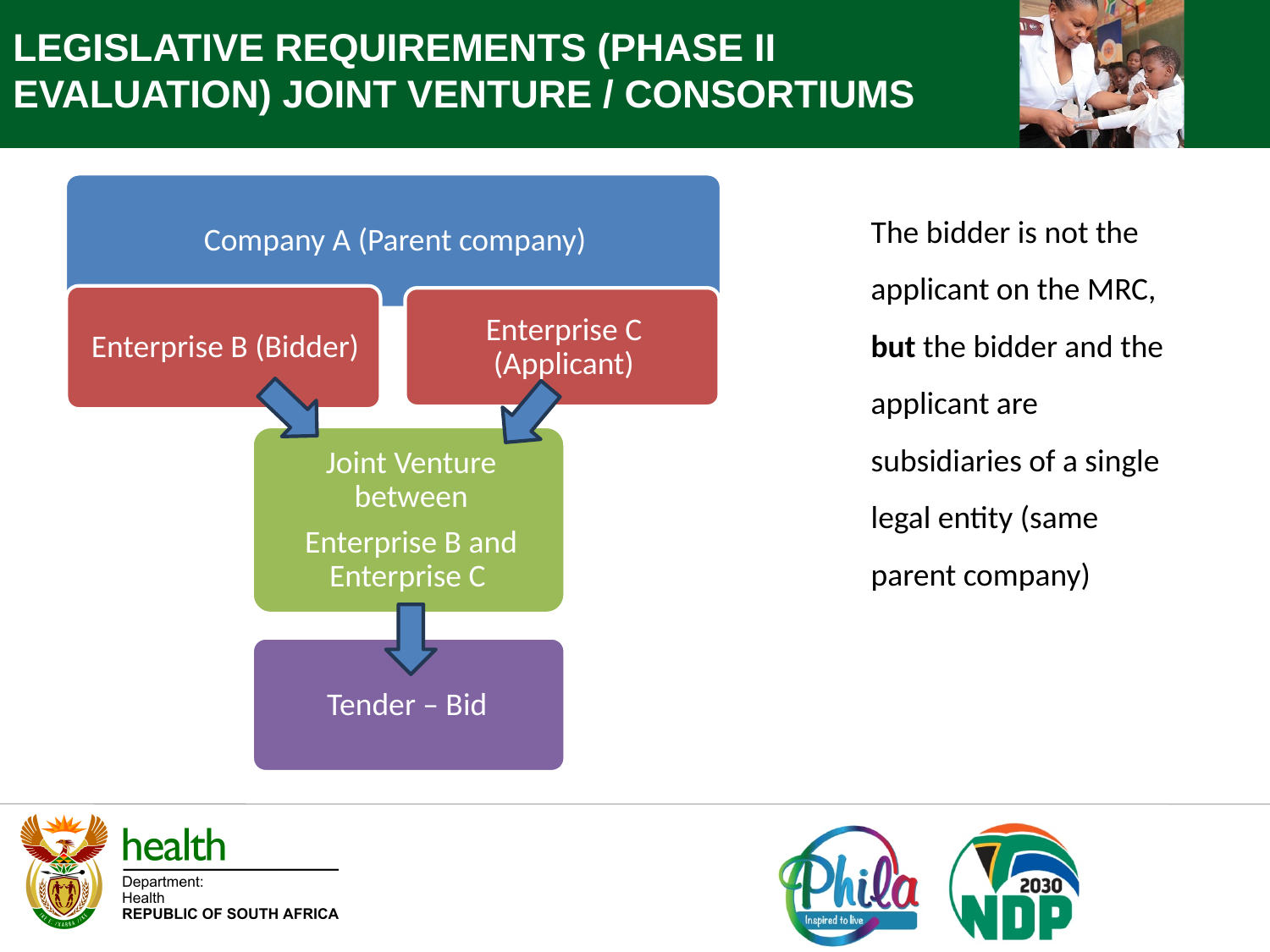

LEGISLATIVE REQUIREMENTS (PHASE II EVALUATION) JOINT VENTURE / CONSORTIUMS
Company A (Parent company)
Enterprise B (Bidder)
Joint Venture between
Enterprise B and Enterprise C
Tender – Bid
Enterprise C (Applicant)

The bidder is not the applicant on the MRC, but the bidder and the applicant are subsidiaries of a single legal entity (same parent company)